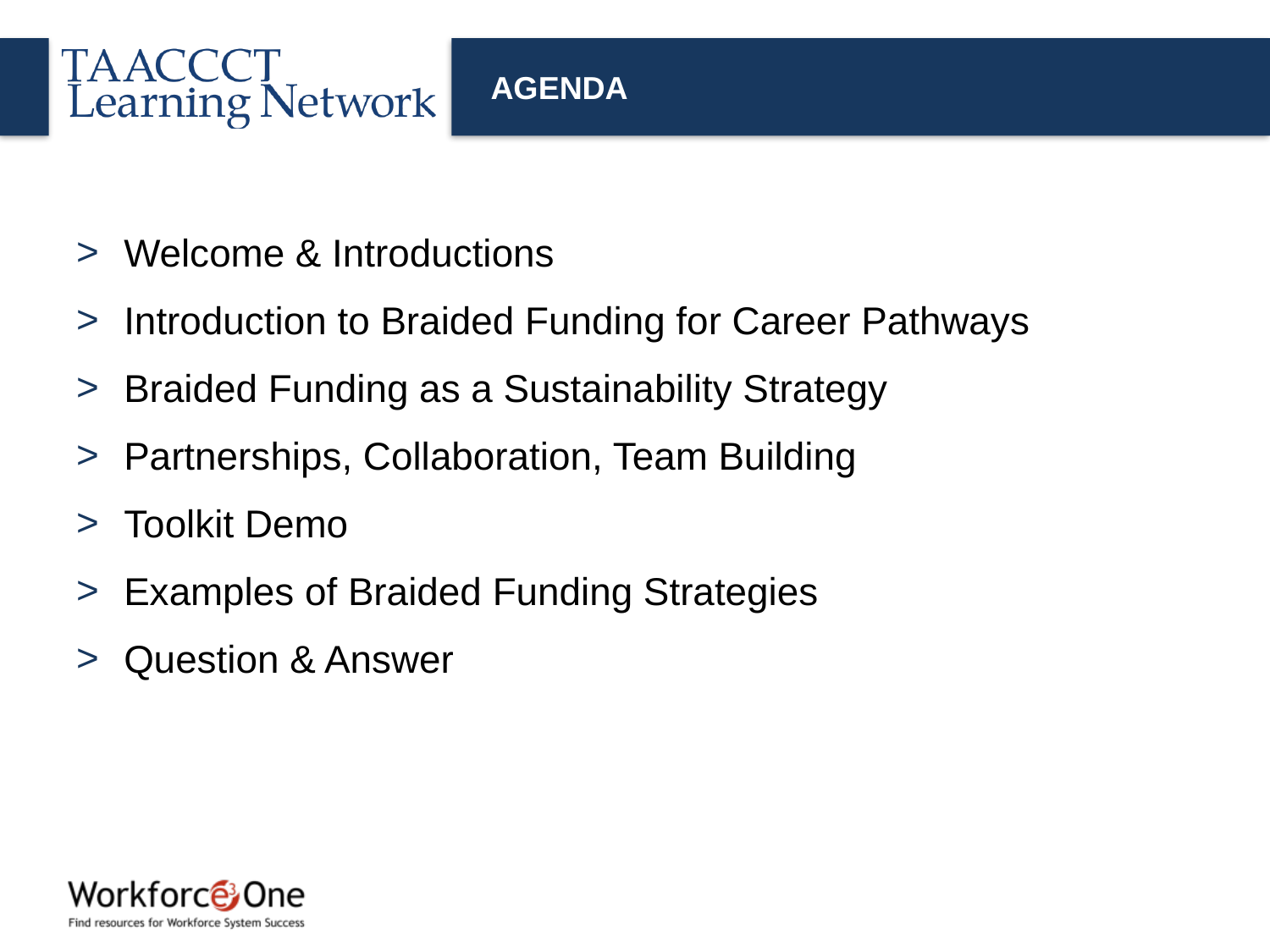

# AGENDA
Welcome & Introductions
Introduction to Braided Funding for Career Pathways
Braided Funding as a Sustainability Strategy
Partnerships, Collaboration, Team Building
Toolkit Demo
Examples of Braided Funding Strategies
Question & Answer